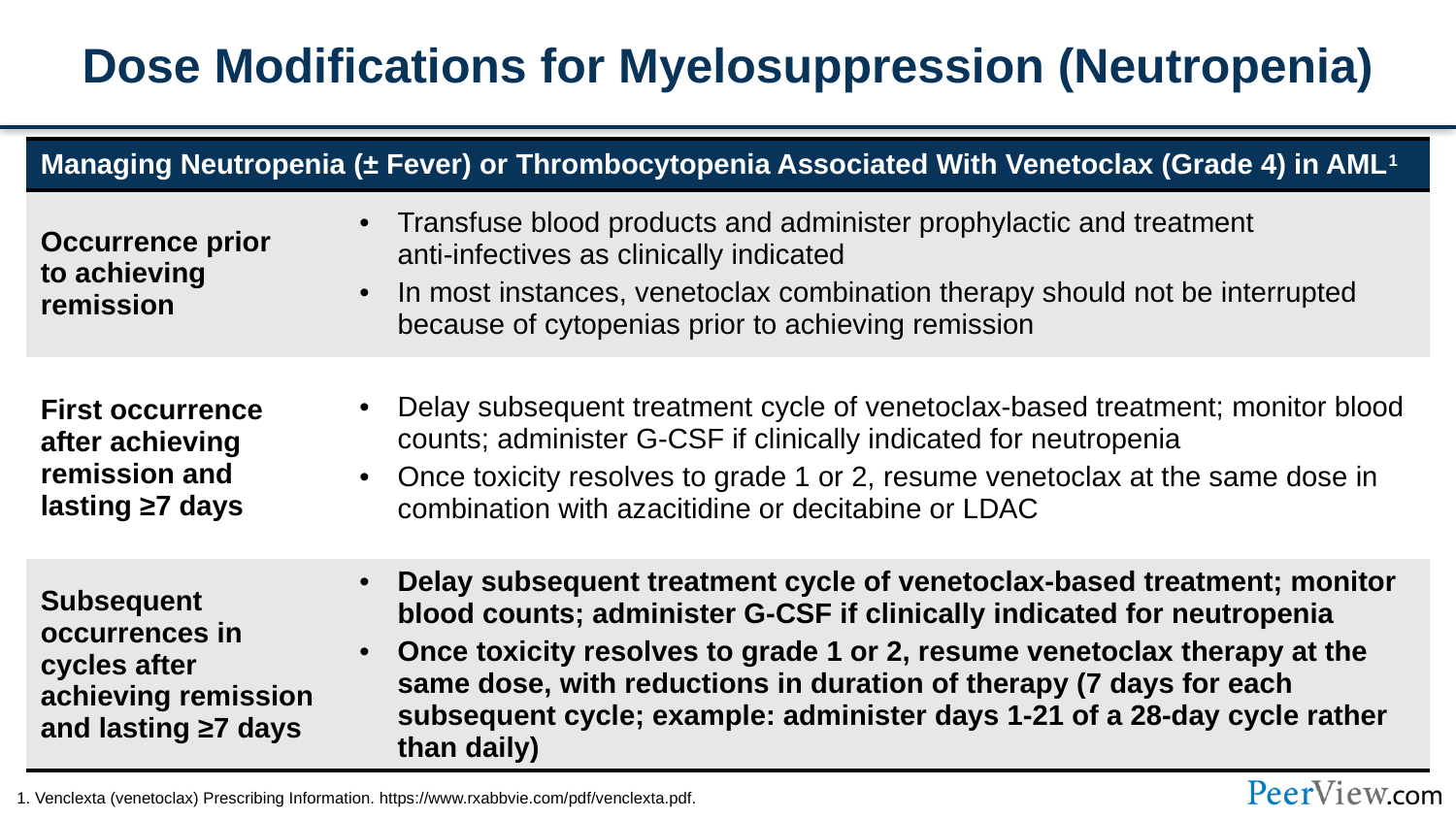

# Dose Modifications for Myelosuppression (Neutropenia)
| Managing Neutropenia (± Fever) or Thrombocytopenia Associated With Venetoclax (Grade 4) in AML1 |  |
| --- | --- |
| Occurrence prior to achieving remission | Transfuse blood products and administer prophylactic and treatment anti-infectives as clinically indicated In most instances, venetoclax combination therapy should not be interrupted because of cytopenias prior to achieving remission |
| First occurrence after achieving remission and lasting ≥7 days | Delay subsequent treatment cycle of venetoclax-based treatment; monitor blood counts; administer G-CSF if clinically indicated for neutropenia Once toxicity resolves to grade 1 or 2, resume venetoclax at the same dose in combination with azacitidine or decitabine or LDAC |
| Subsequent occurrences in cycles after achieving remission and lasting ≥7 days | Delay subsequent treatment cycle of venetoclax-based treatment; monitor blood counts; administer G-CSF if clinically indicated for neutropenia Once toxicity resolves to grade 1 or 2, resume venetoclax therapy at the same dose, with reductions in duration of therapy (7 days for each subsequent cycle; example: administer days 1-21 of a 28-day cycle rather than daily) |
1. Venclexta (venetoclax) Prescribing Information. https://www.rxabbvie.com/pdf/venclexta.pdf.